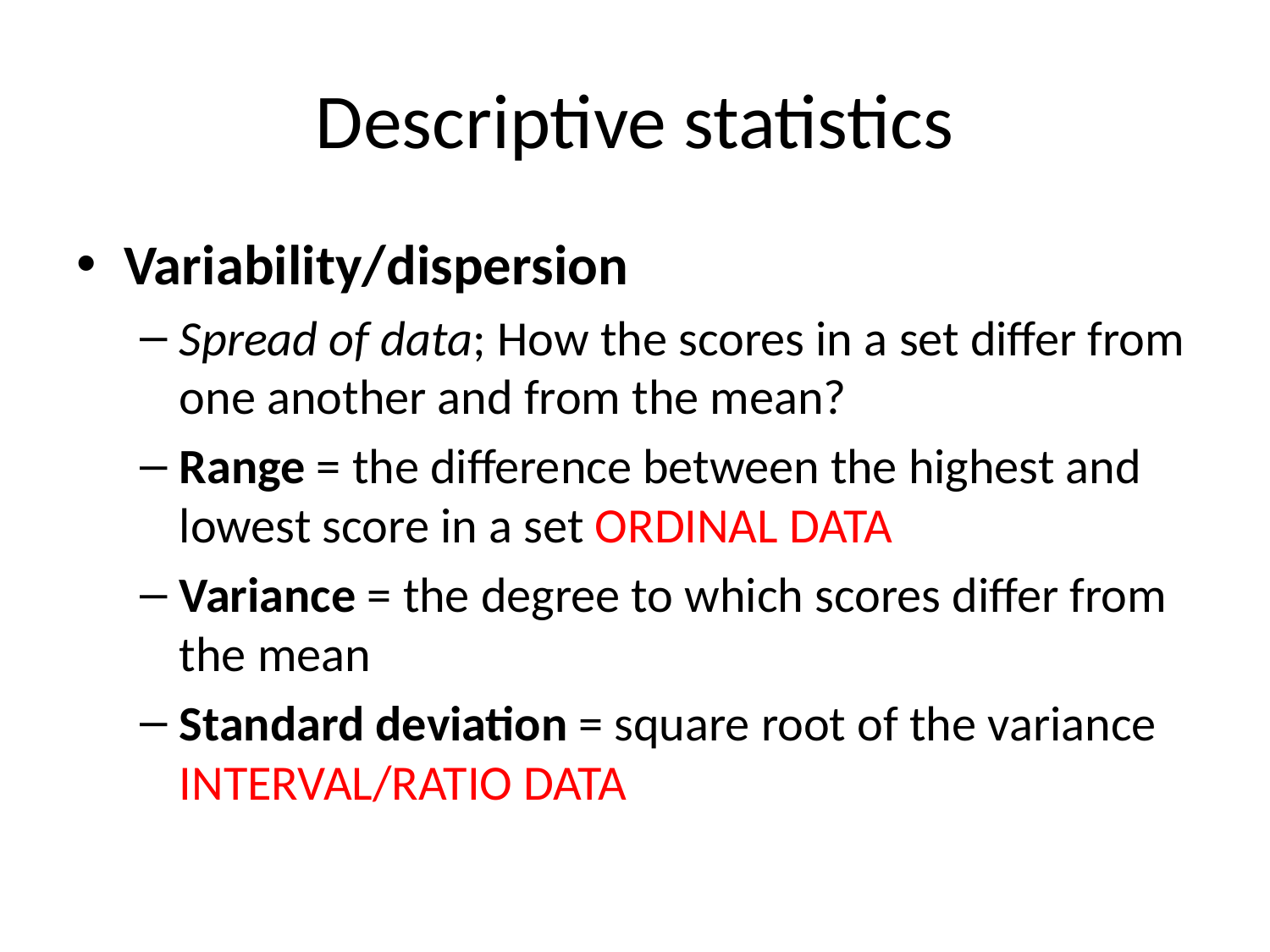

# Descriptive statistics
Variability/dispersion
Spread of data; How the scores in a set differ from one another and from the mean?
Range = the difference between the highest and lowest score in a set ORDINAL DATA
Variance = the degree to which scores differ from the mean
Standard deviation = square root of the variance INTERVAL/RATIO DATA